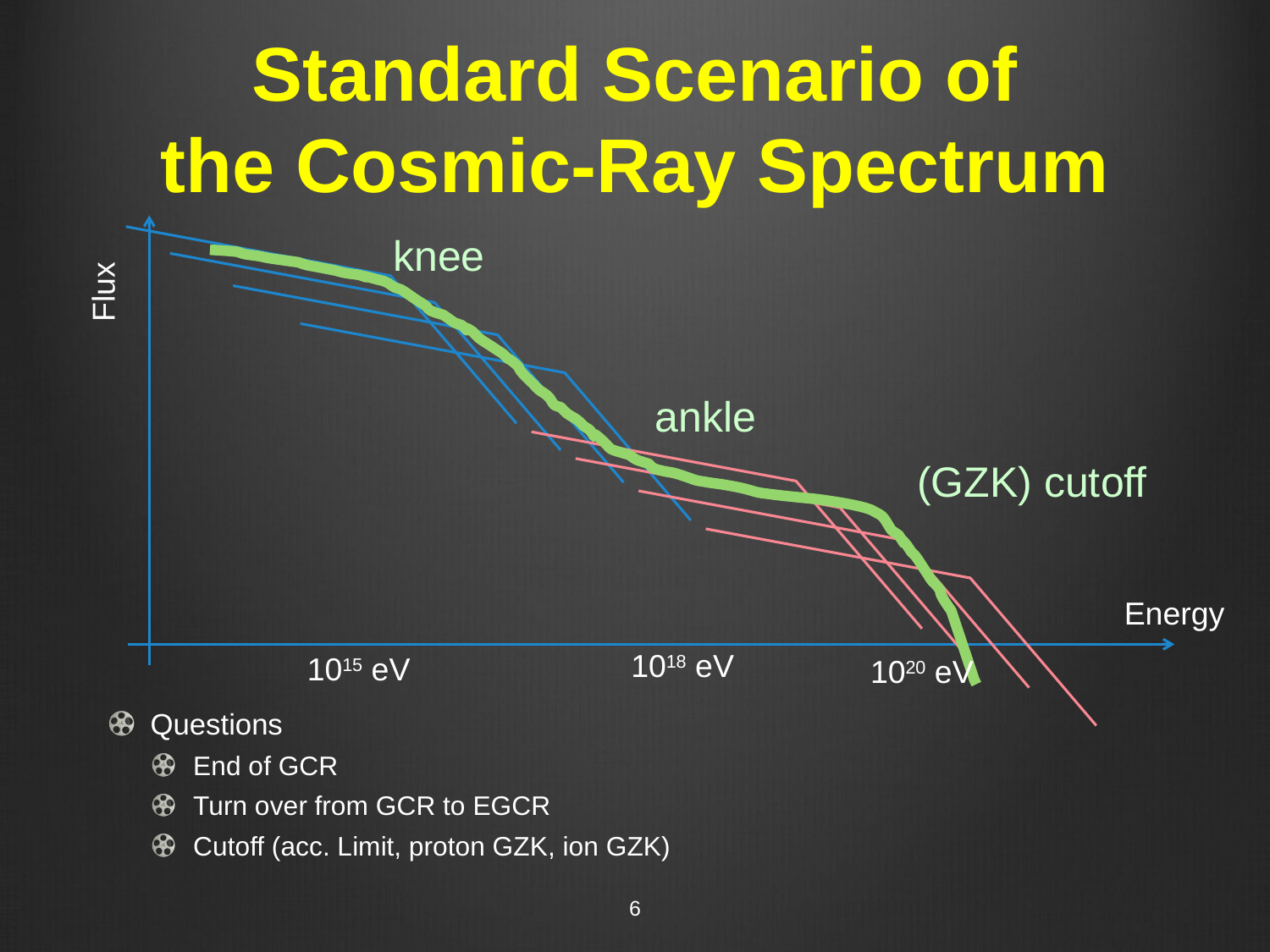

# Standard Scenario of the Cosmic-Ray Spectrum
knee

Flux
ankle

(GZK) cutoff
Energy
1018 eV
1015 eV
1020 eV
Questions
End of GCR
Turn over from GCR to EGCR
Cutoff (acc. Limit, proton GZK, ion GZK)
6